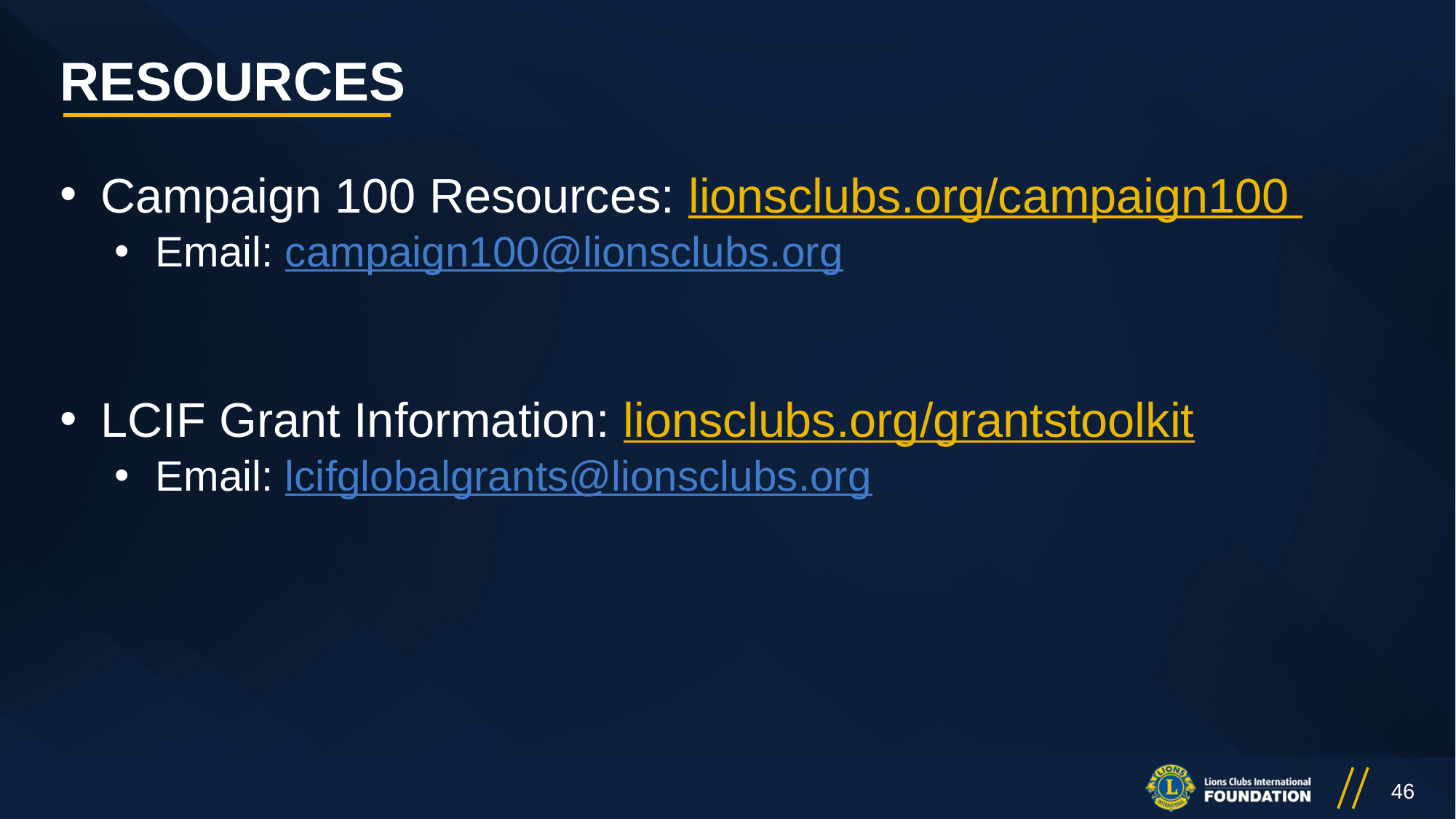

# RESOURCES
Campaign 100 Resources: lionsclubs.org/campaign100
Email: campaign100@lionsclubs.org

LCIF Grant Information: lionsclubs.org/grantstoolkit
Email: lcifglobalgrants@lionsclubs.org